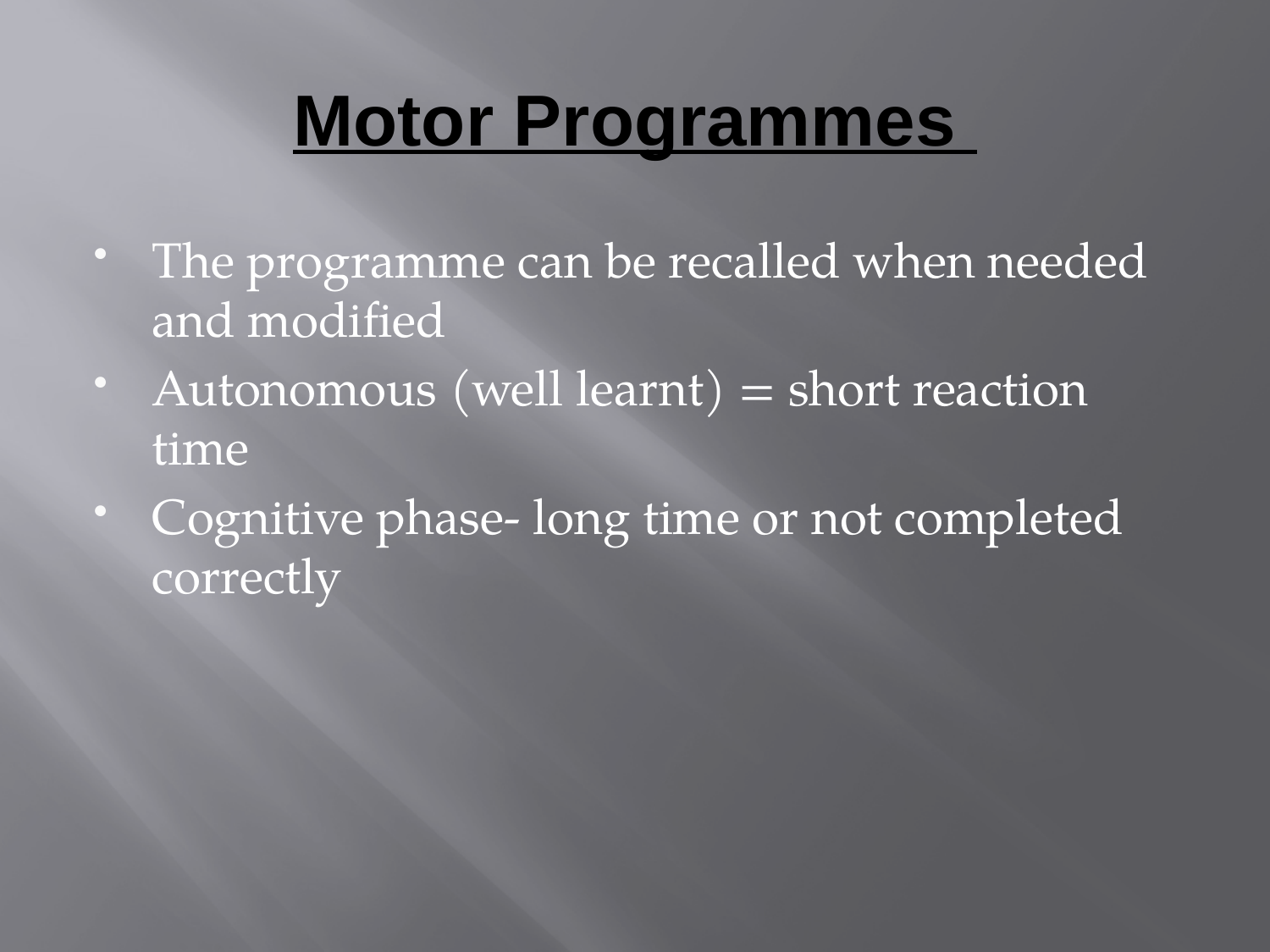

# Motor Programmes
The programme can be recalled when needed and modified
Autonomous (well learnt) = short reaction time
Cognitive phase- long time or not completed correctly